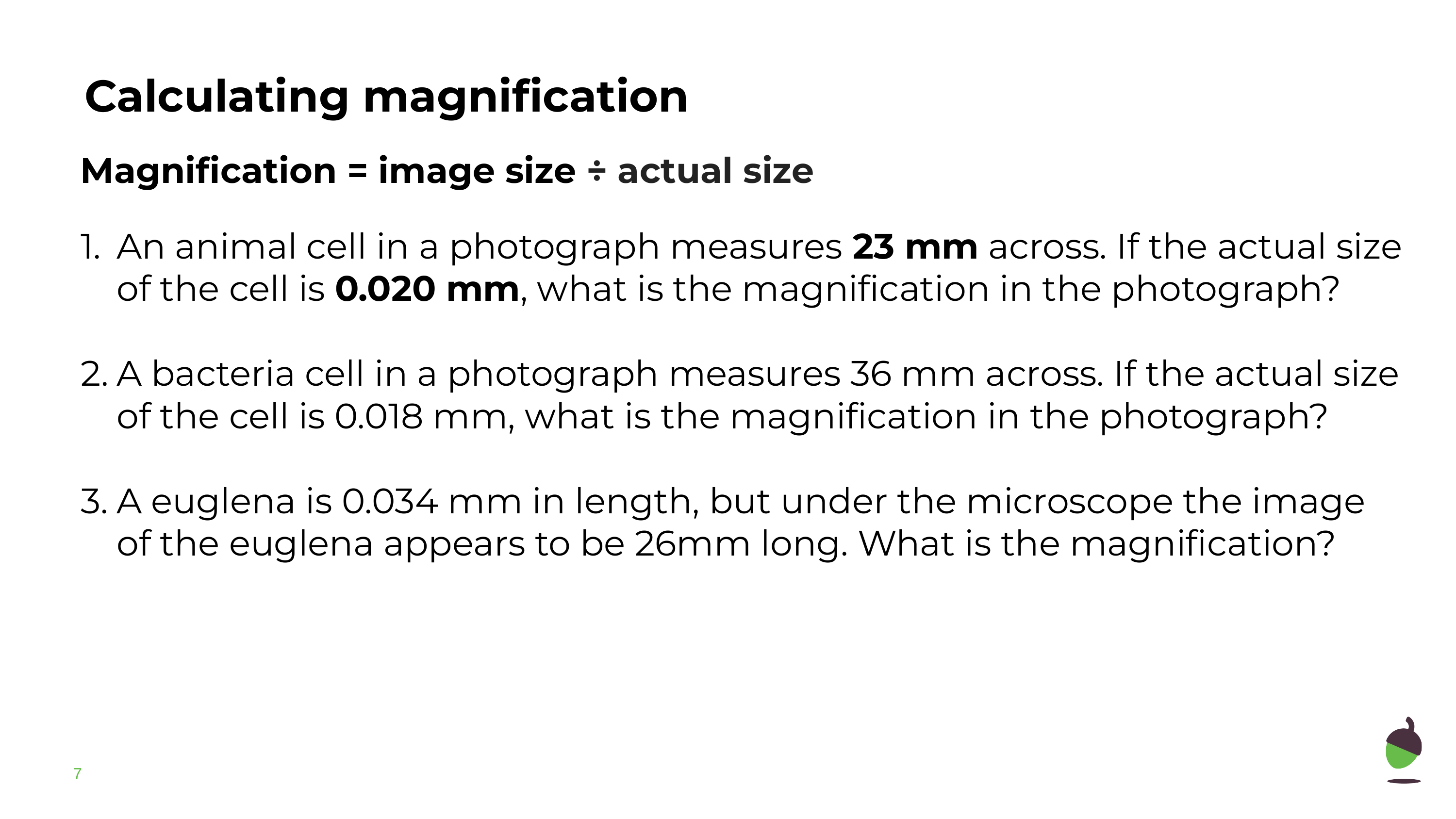

Calculating magnification
Magnification = image size ÷ actual size
An animal cell in a photograph measures 23 mm across. If the actual size of the cell is 0.020 mm, what is the magnification in the photograph?

A bacteria cell in a photograph measures 36 mm across. If the actual size of the cell is 0.018 mm, what is the magnification in the photograph?

A euglena is 0.034 mm in length, but under the microscope the image of the euglena appears to be 26mm long. What is the magnification?

7